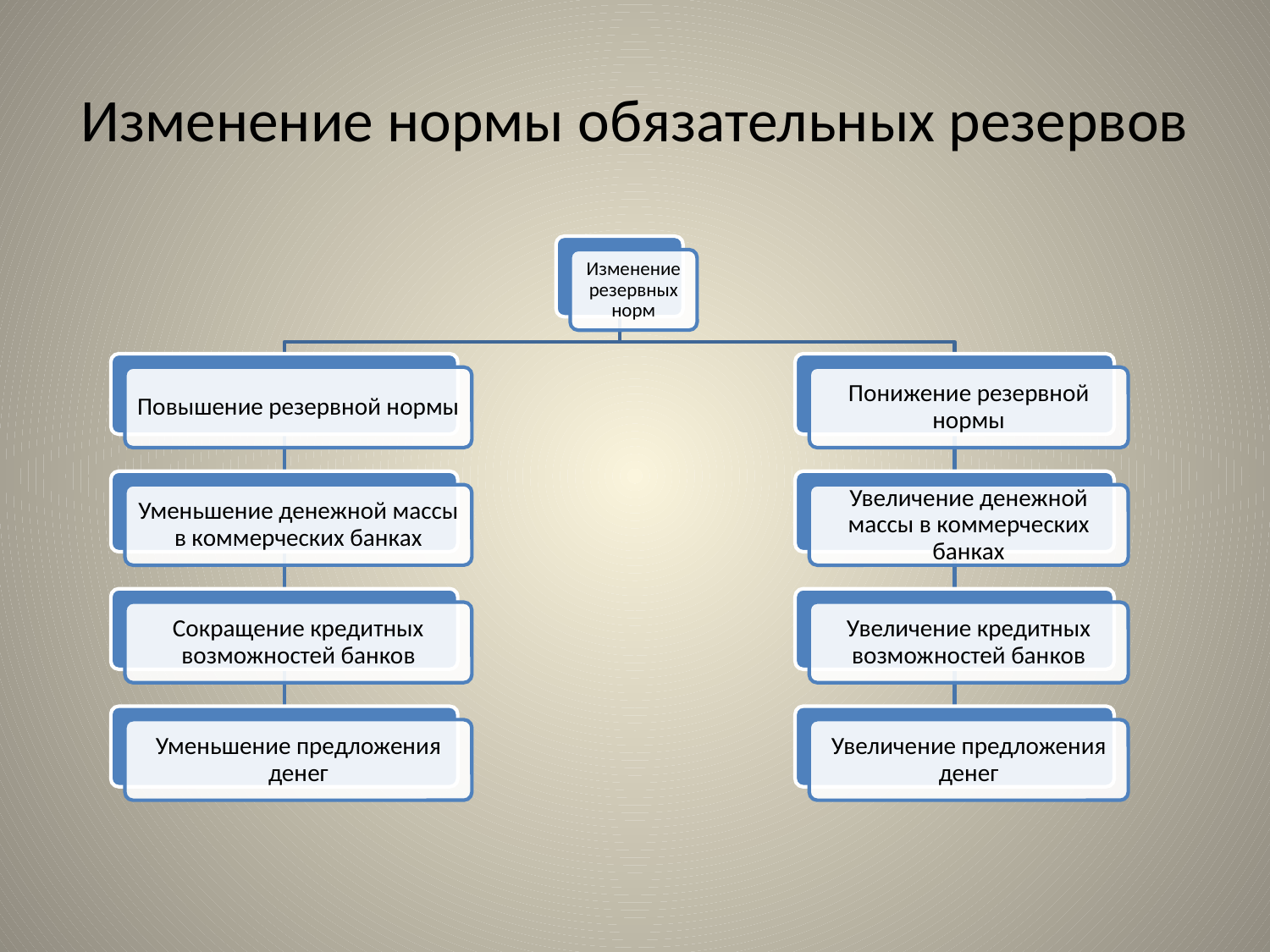

# Изменение нормы обязательных резервов
Изменение резервных норм
Повышение резервной нормы
Уменьшение денежной массы в коммерческих банках
Сокращение кредитных возможностей банков
Уменьшение предложения денег
Понижение резервной нормы
Увеличение денежной массы в коммерческих банках
Увеличение кредитных возможностей банков
Увеличение предложения денег